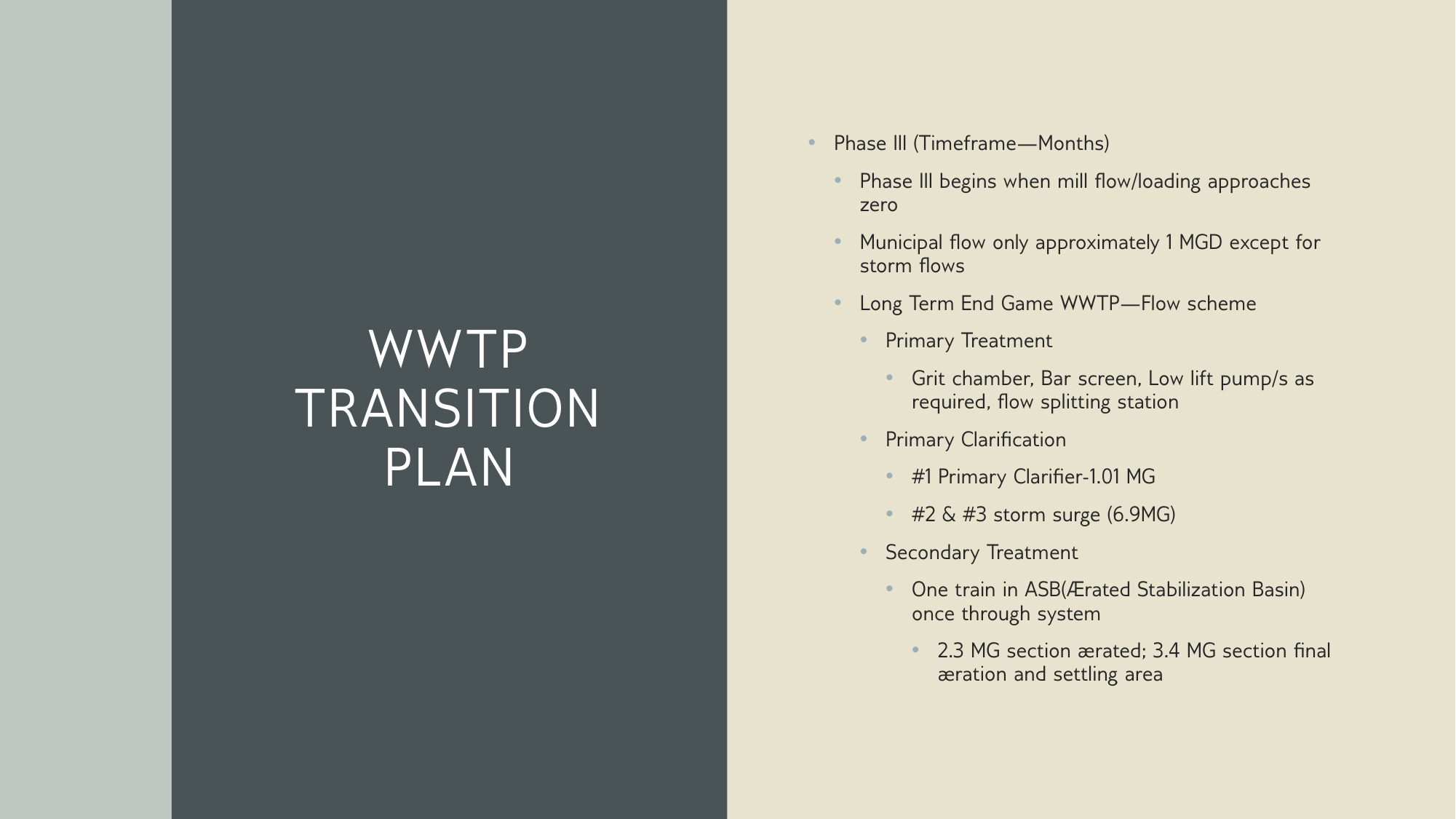

# WWTP Transition Plan
Phase III (Timeframe—Months)
Phase III begins when mill flow/loading approaches zero
Municipal flow only approximately 1 MGD except for storm flows
Long Term End Game WWTP—Flow scheme
Primary Treatment
Grit chamber, Bar screen, Low lift pump/s as required, flow splitting station
Primary Clarification
#1 Primary Clarifier-1.01 MG
#2 & #3 storm surge (6.9MG)
Secondary Treatment
One train in ASB(Aerated Stabilization Basin) once through system
2.3 MG section aerated; 3.4 MG section final aeration and settling area